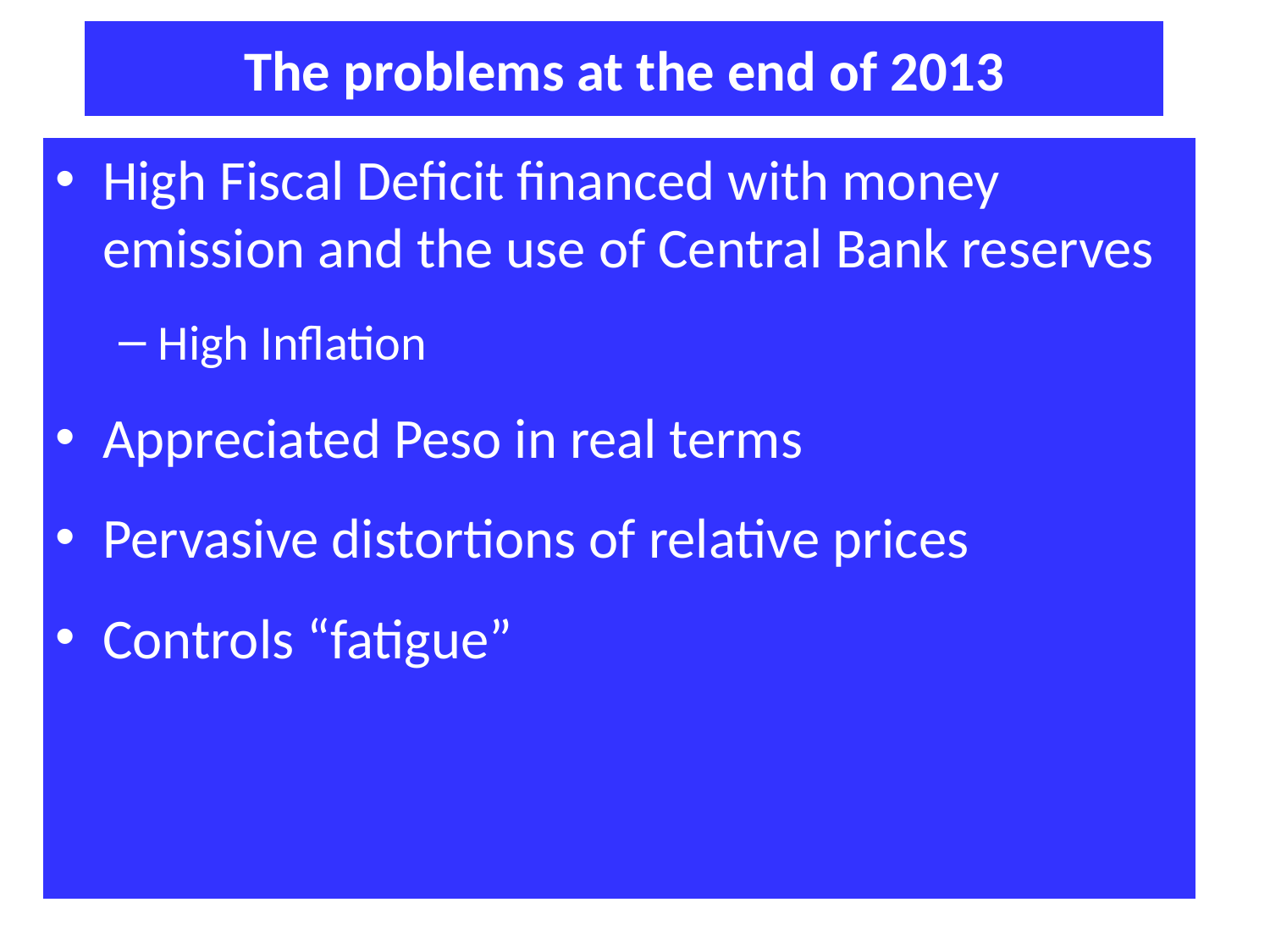

The problems at the end of 2013
High Fiscal Deficit financed with money emission and the use of Central Bank reserves
High Inflation
Appreciated Peso in real terms
Pervasive distortions of relative prices
Controls “fatigue”